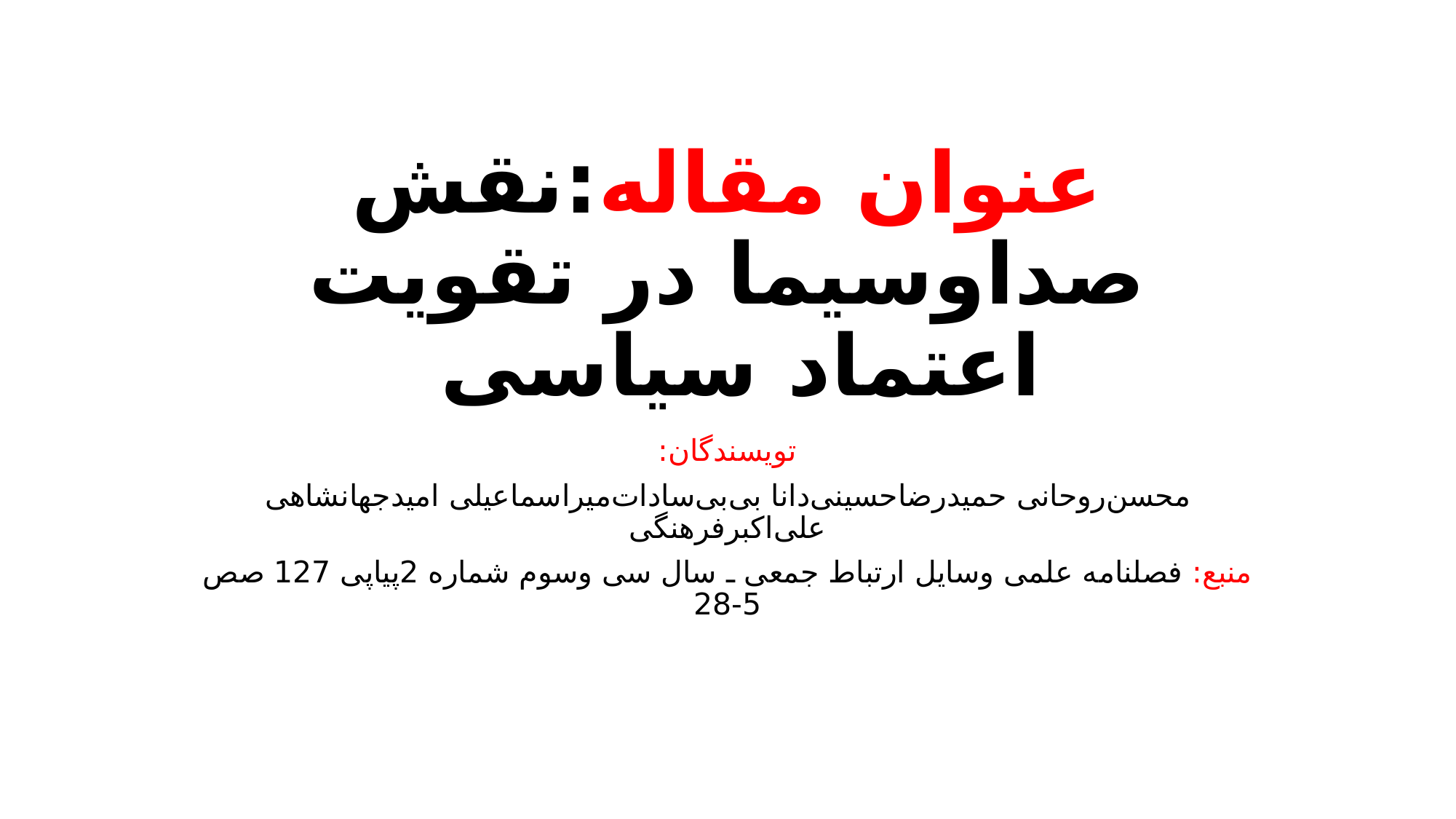

# عنوان مقاله:نقش صداوسیما در تقویت اعتماد سیاسی
تویسندگان:
محسن‌روحانی حمیدرضا‌حسینی‌دانا بی‌بی‌سادات‌میراسماعیلی امید‌جهانشاهی علی‌اکبر‌فرهنگی
منبع: فصلنامه علمی وسایل ارتباط جمعی ـ سال سی وسوم شماره 2پیاپی 127 صص 5-28